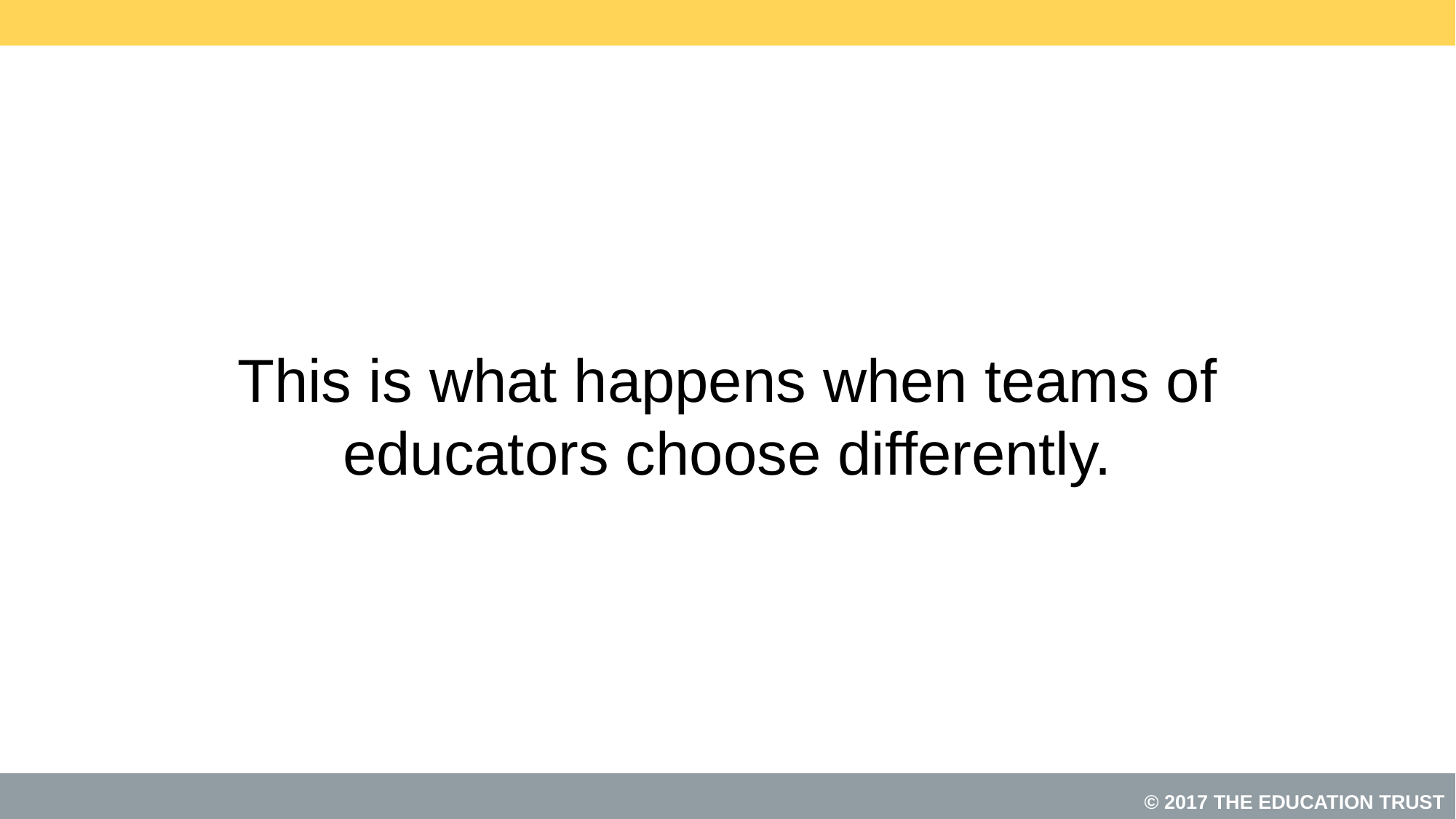

# This is what happens when teams of educators choose differently.